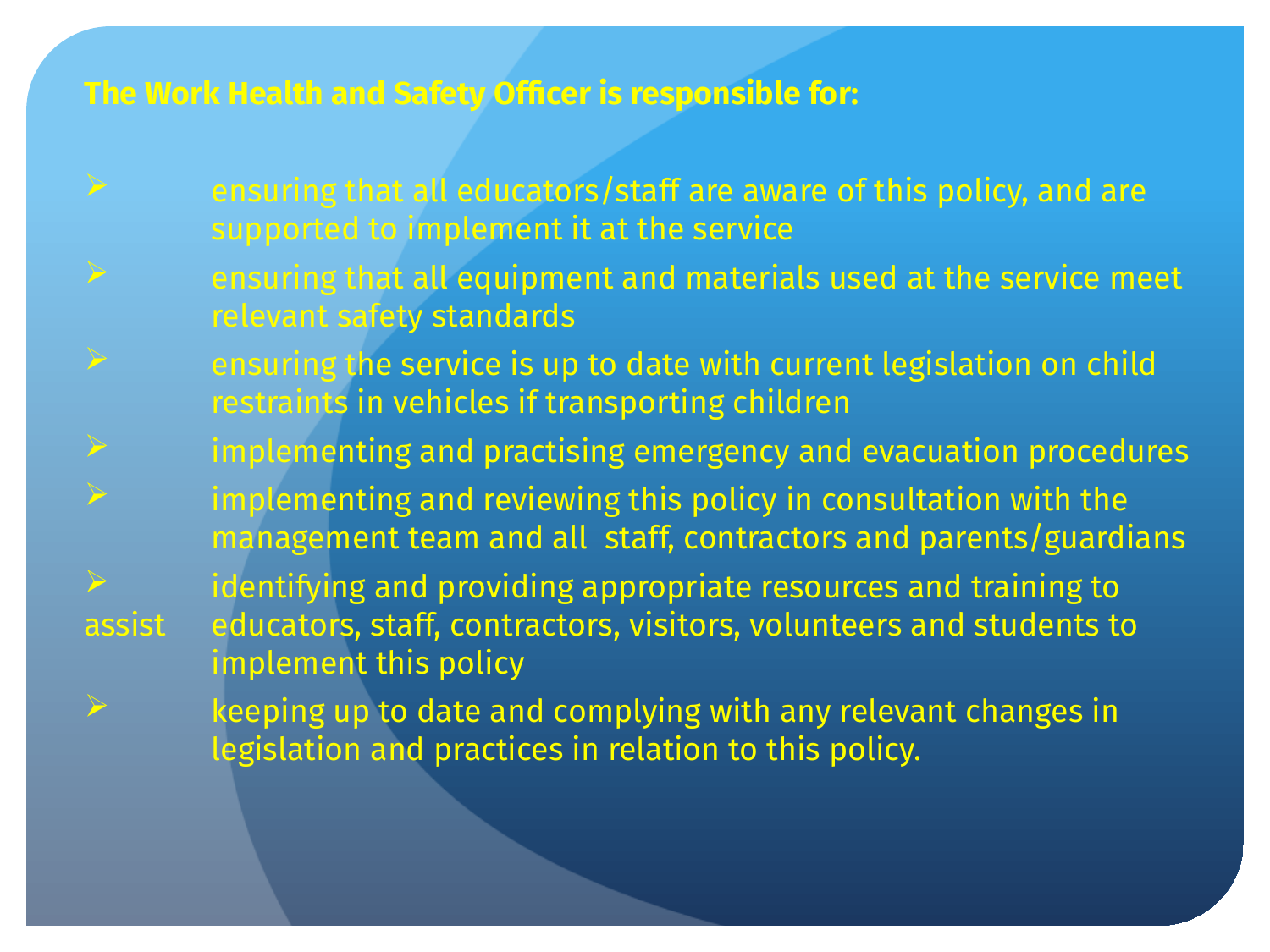

The Work Health and Safety Officer is responsible for:

	ensuring that all educators/staff are aware of this policy, and are 	supported to implement it at the service
	ensuring that all equipment and materials used at the service meet 	relevant safety standards
	ensuring the service is up to date with current legislation on child 	restraints in vehicles if transporting children
	implementing and practising emergency and evacuation procedures
	implementing and reviewing this policy in consultation with the 	management team and all  staff, contractors and parents/guardians
	identifying and providing appropriate resources and training to assist 	educators, staff, contractors, visitors, volunteers and students to 	implement this policy
	keeping up to date and complying with any relevant changes in 	legislation and practices in relation to this policy.